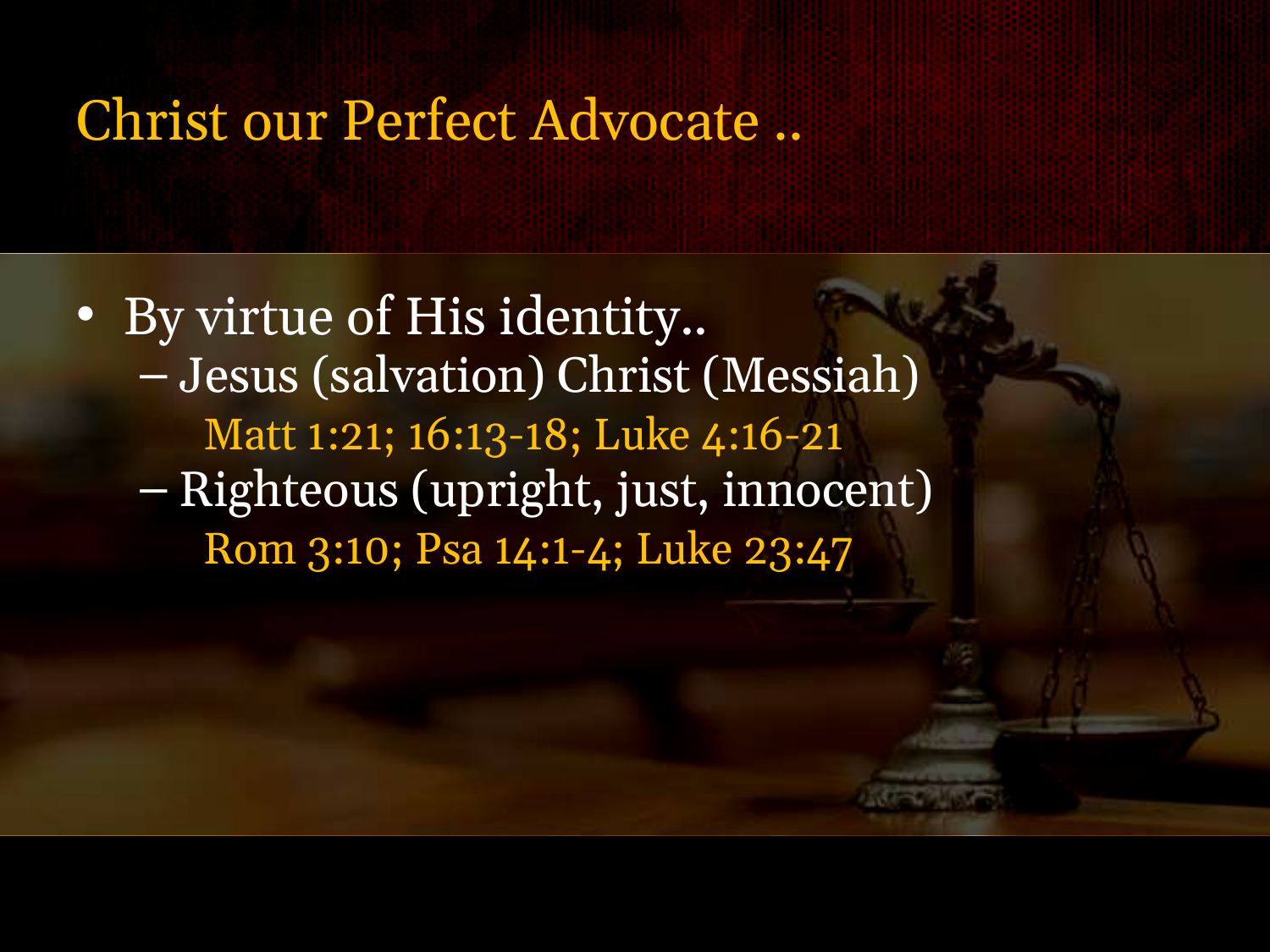

# Christ our Perfect Advocate ..
By virtue of His identity..
Jesus (salvation) Christ (Messiah)
Matt 1:21; 16:13-18; Luke 4:16-21
Righteous (upright, just, innocent)
Rom 3:10; Psa 14:1-4; Luke 23:47